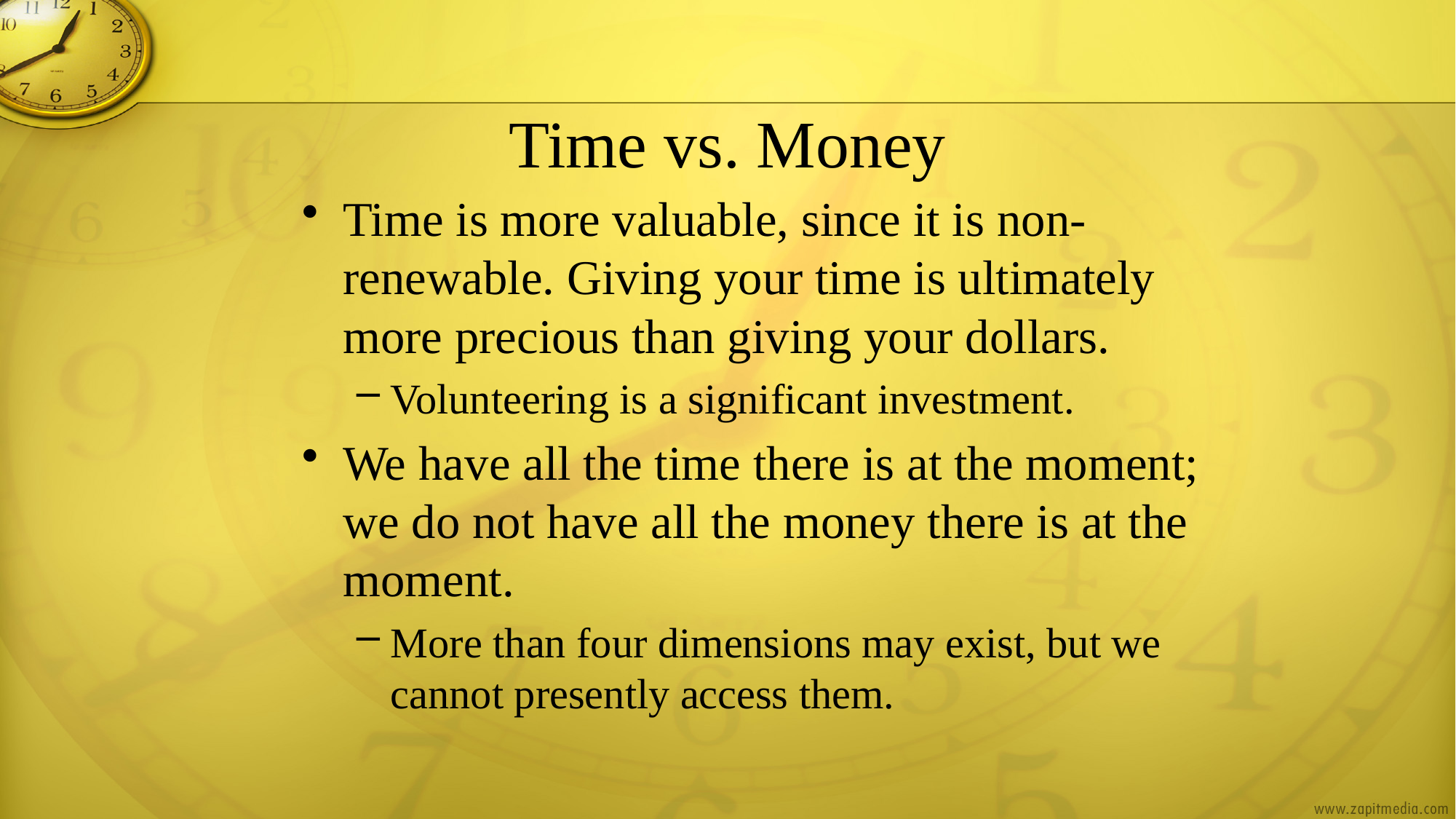

# Time vs. Money
Time is more valuable, since it is non-renewable. Giving your time is ultimately more precious than giving your dollars.
Volunteering is a significant investment.
We have all the time there is at the moment; we do not have all the money there is at the moment.
More than four dimensions may exist, but we cannot presently access them.